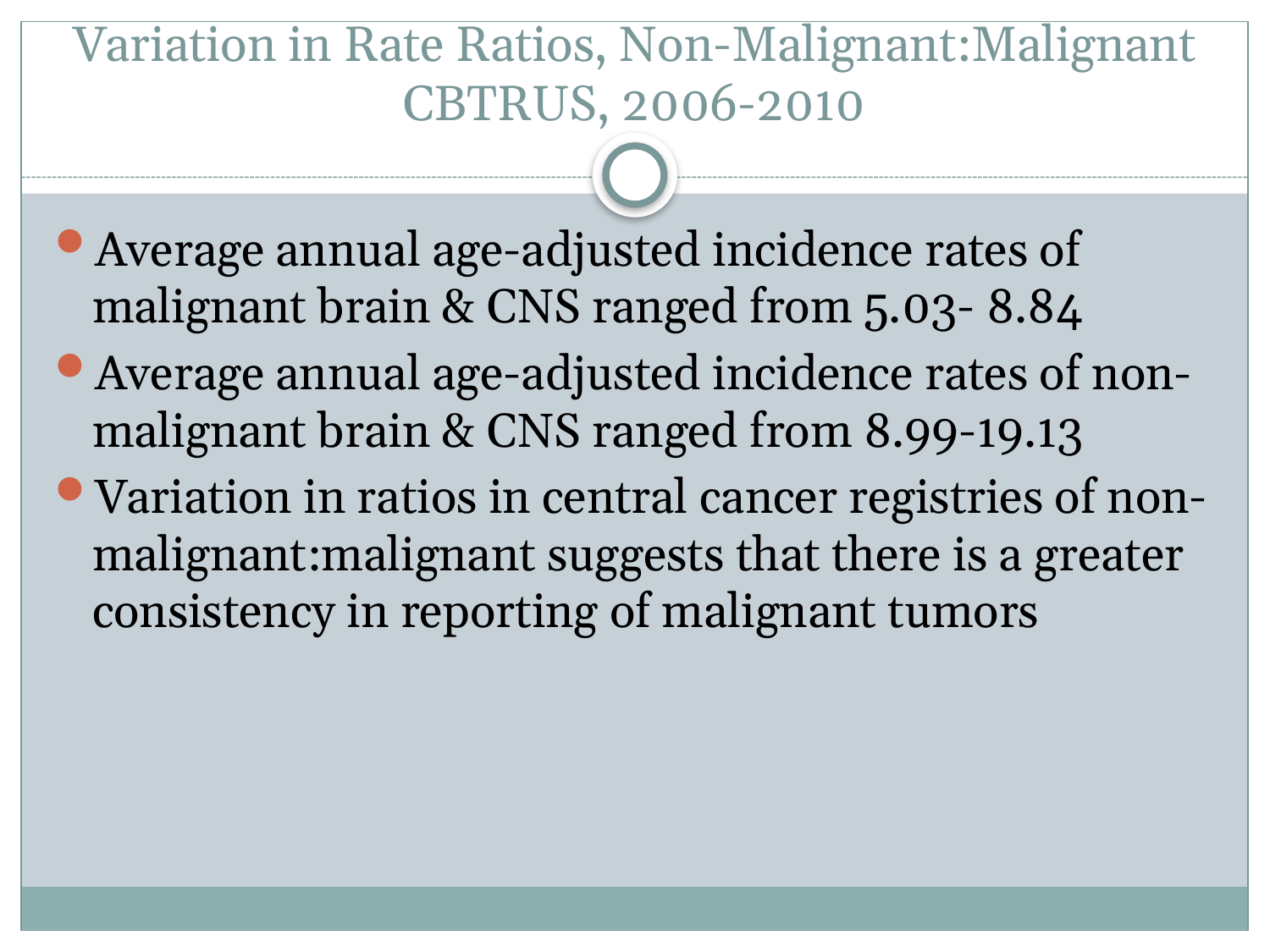

# Variation in Rate Ratios, Non-Malignant:Malignant CBTRUS, 2006-2010
Average annual age-adjusted incidence rates of malignant brain & CNS ranged from 5.03- 8.84
Average annual age-adjusted incidence rates of non-malignant brain & CNS ranged from 8.99-19.13
Variation in ratios in central cancer registries of non-malignant:malignant suggests that there is a greater consistency in reporting of malignant tumors